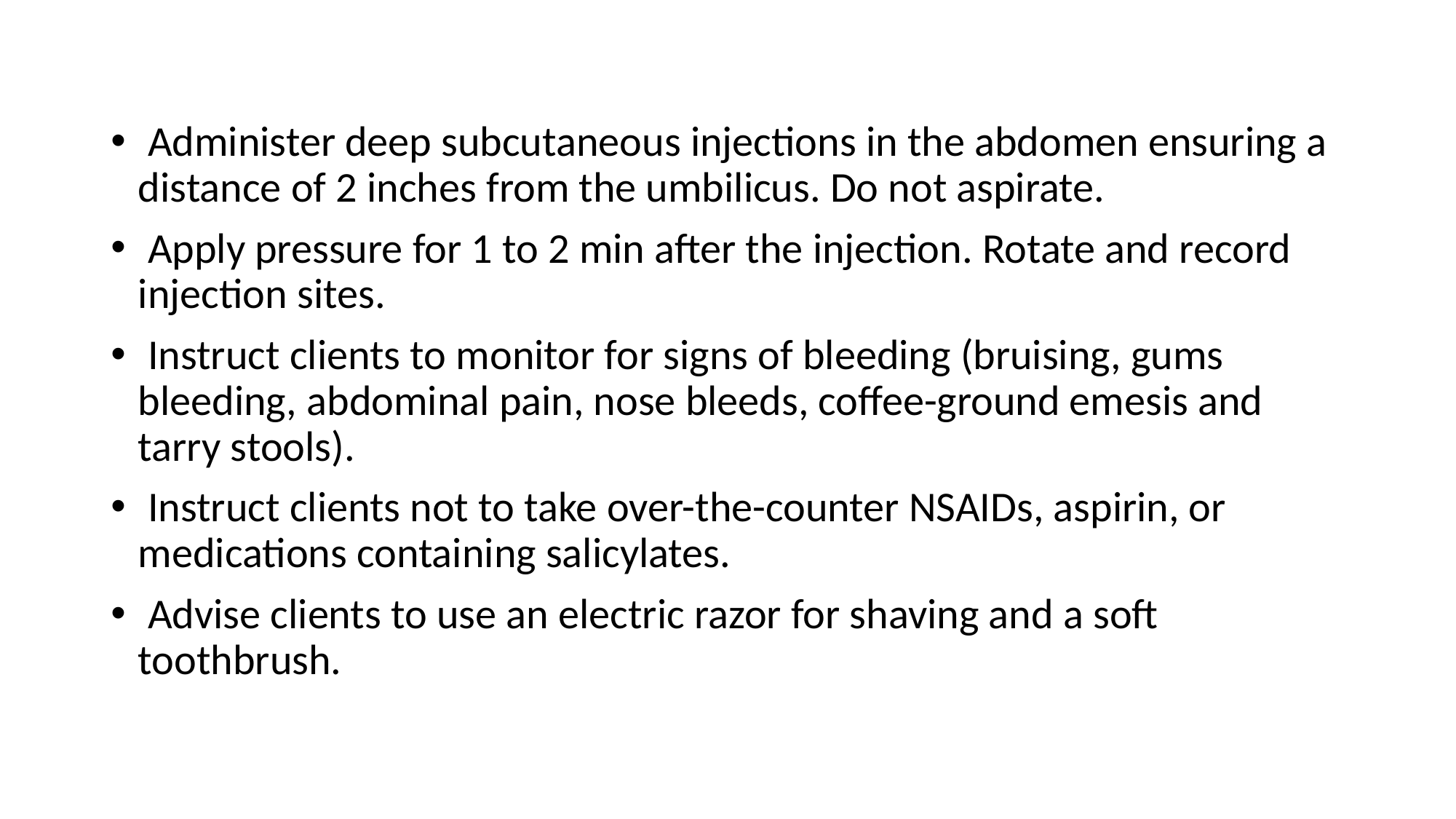

Administer deep subcutaneous injections in the abdomen ensuring a distance of 2 inches from the umbilicus. Do not aspirate.
 Apply pressure for 1 to 2 min after the injection. Rotate and record injection sites.
 Instruct clients to monitor for signs of bleeding (bruising, gums bleeding, abdominal pain, nose bleeds, coffee-ground emesis and tarry stools).
 Instruct clients not to take over-the-counter NSAIDs, aspirin, or medications containing salicylates.
 Advise clients to use an electric razor for shaving and a soft toothbrush.